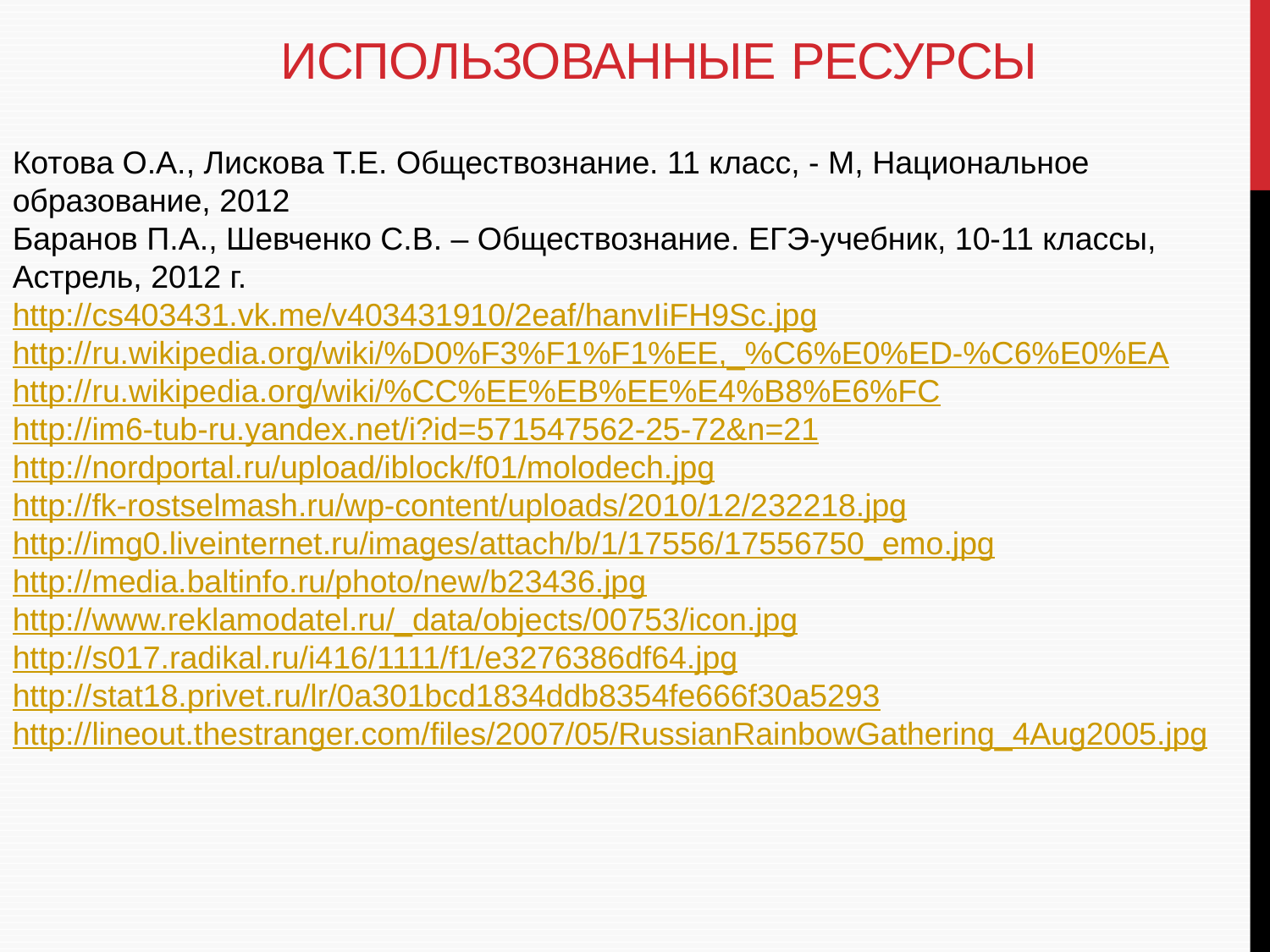

# Использованные ресурсы
Котова О.А., Лискова Т.Е. Обществознание. 11 класс, - М, Национальное образование, 2012
Баранов П.А., Шевченко С.В. – Обществознание. ЕГЭ-учебник, 10-11 классы, Астрель, 2012 г.
http://cs403431.vk.me/v403431910/2eaf/hanvIiFH9Sc.jpg
http://ru.wikipedia.org/wiki/%D0%F3%F1%F1%EE,_%C6%E0%ED-%C6%E0%EA
http://ru.wikipedia.org/wiki/%CC%EE%EB%EE%E4%B8%E6%FC
http://im6-tub-ru.yandex.net/i?id=571547562-25-72&n=21
http://nordportal.ru/upload/iblock/f01/molodech.jpg
http://fk-rostselmash.ru/wp-content/uploads/2010/12/232218.jpg
http://img0.liveinternet.ru/images/attach/b/1/17556/17556750_emo.jpg
http://media.baltinfo.ru/photo/new/b23436.jpg
http://www.reklamodatel.ru/_data/objects/00753/icon.jpg
http://s017.radikal.ru/i416/1111/f1/e3276386df64.jpg
http://stat18.privet.ru/lr/0a301bcd1834ddb8354fe666f30a5293
http://lineout.thestranger.com/files/2007/05/RussianRainbowGathering_4Aug2005.jpg